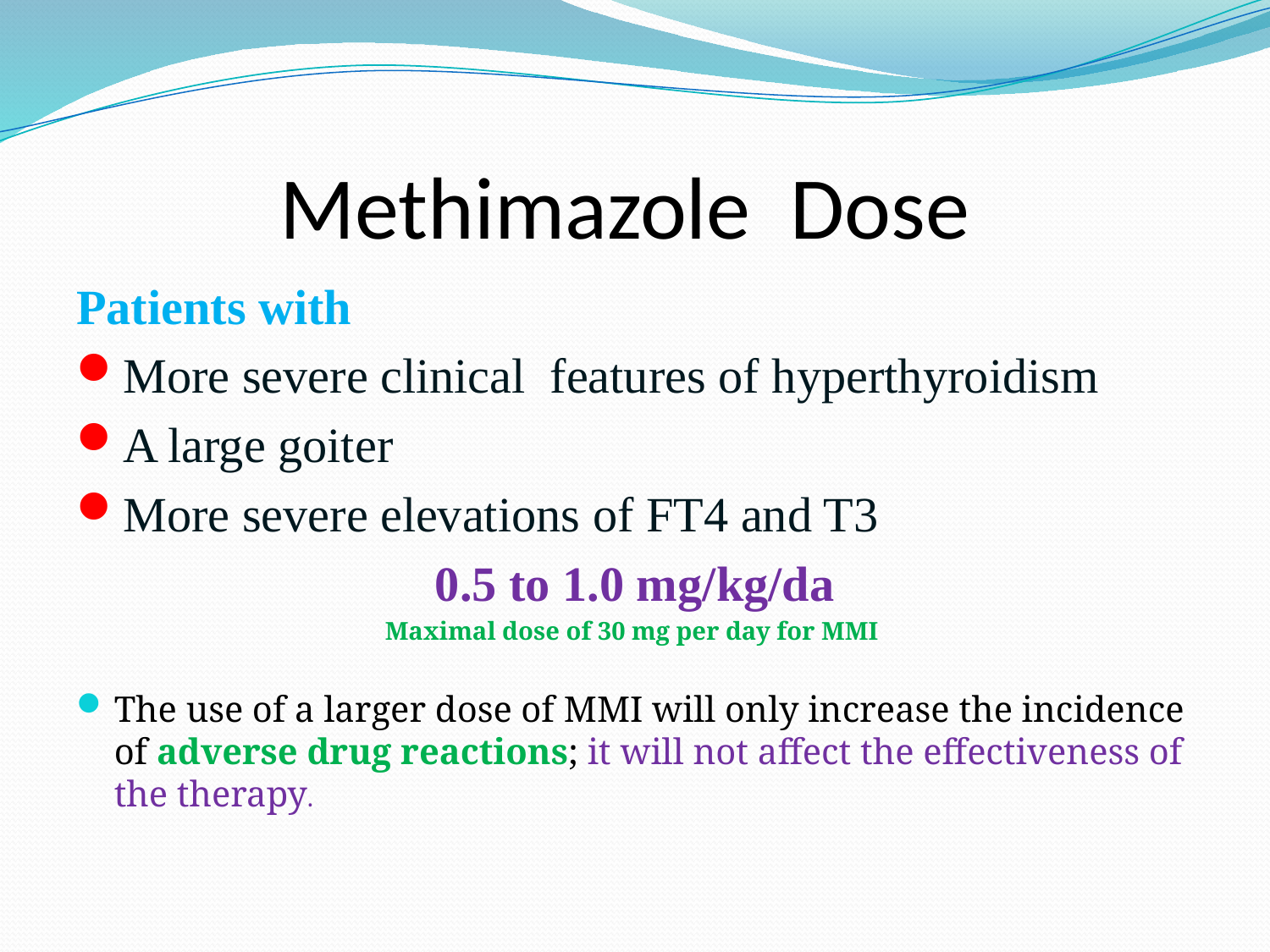

# Methimazole  Dose
Patients with
More severe clinical  features of hyperthyroidism
A large goiter
More severe elevations of FT4 and T3
0.5 to 1.0 mg/kg/da
Maximal dose of 30 mg per day for MMI

The use of a larger dose of MMI will only increase the incidence of adverse drug reactions; it will not affect the effectiveness of the therapy.